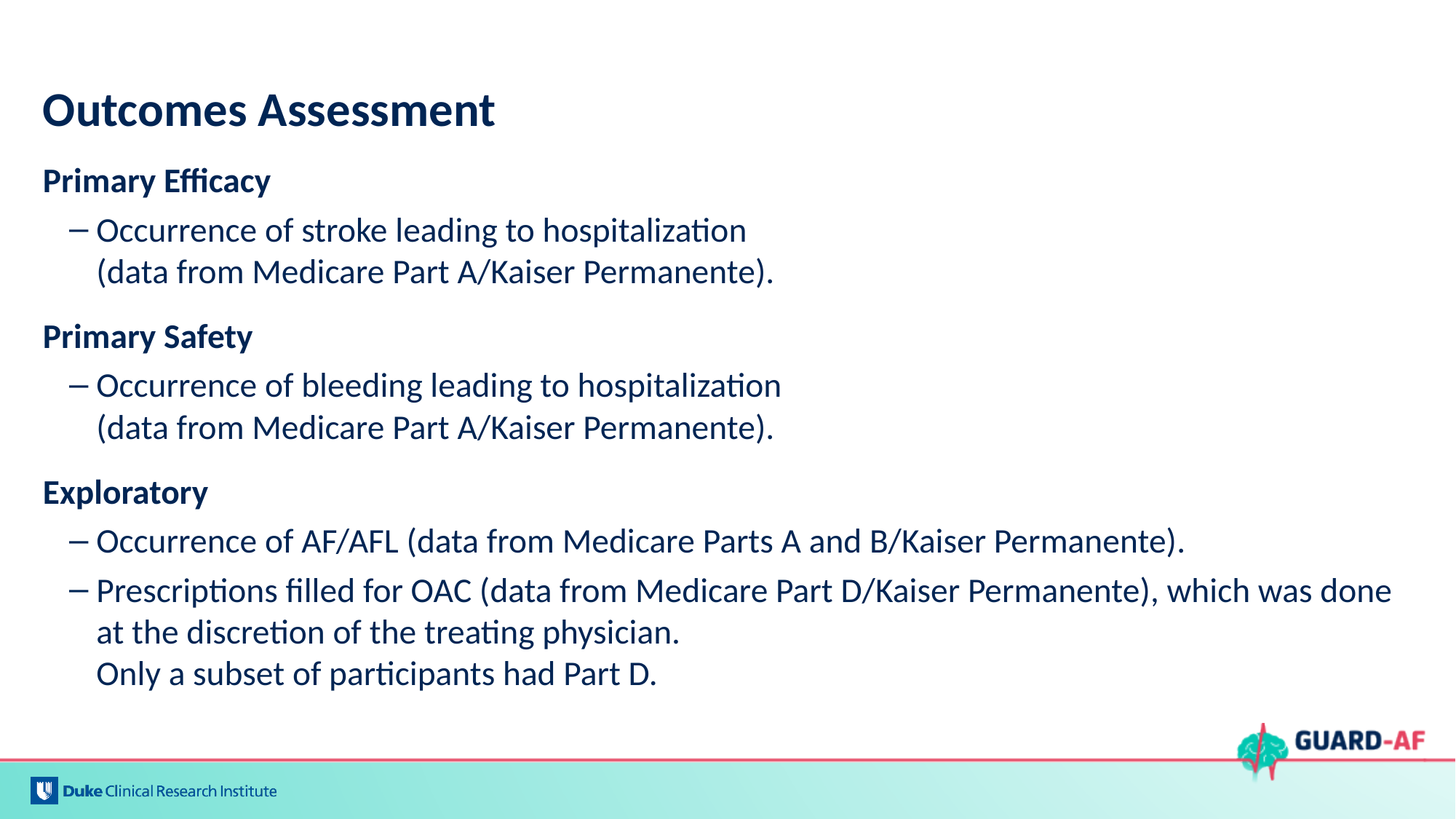

# Outcomes Assessment
Primary Efficacy
Occurrence of stroke leading to hospitalization
(data from Medicare Part A/Kaiser Permanente).
Primary Safety
Occurrence of bleeding leading to hospitalization
(data from Medicare Part A/Kaiser Permanente).
Exploratory
Occurrence of AF/AFL (data from Medicare Parts A and B/Kaiser Permanente).
Prescriptions filled for OAC (data from Medicare Part D/Kaiser Permanente), which was done at the discretion of the treating physician.
Only a subset of participants had Part D.